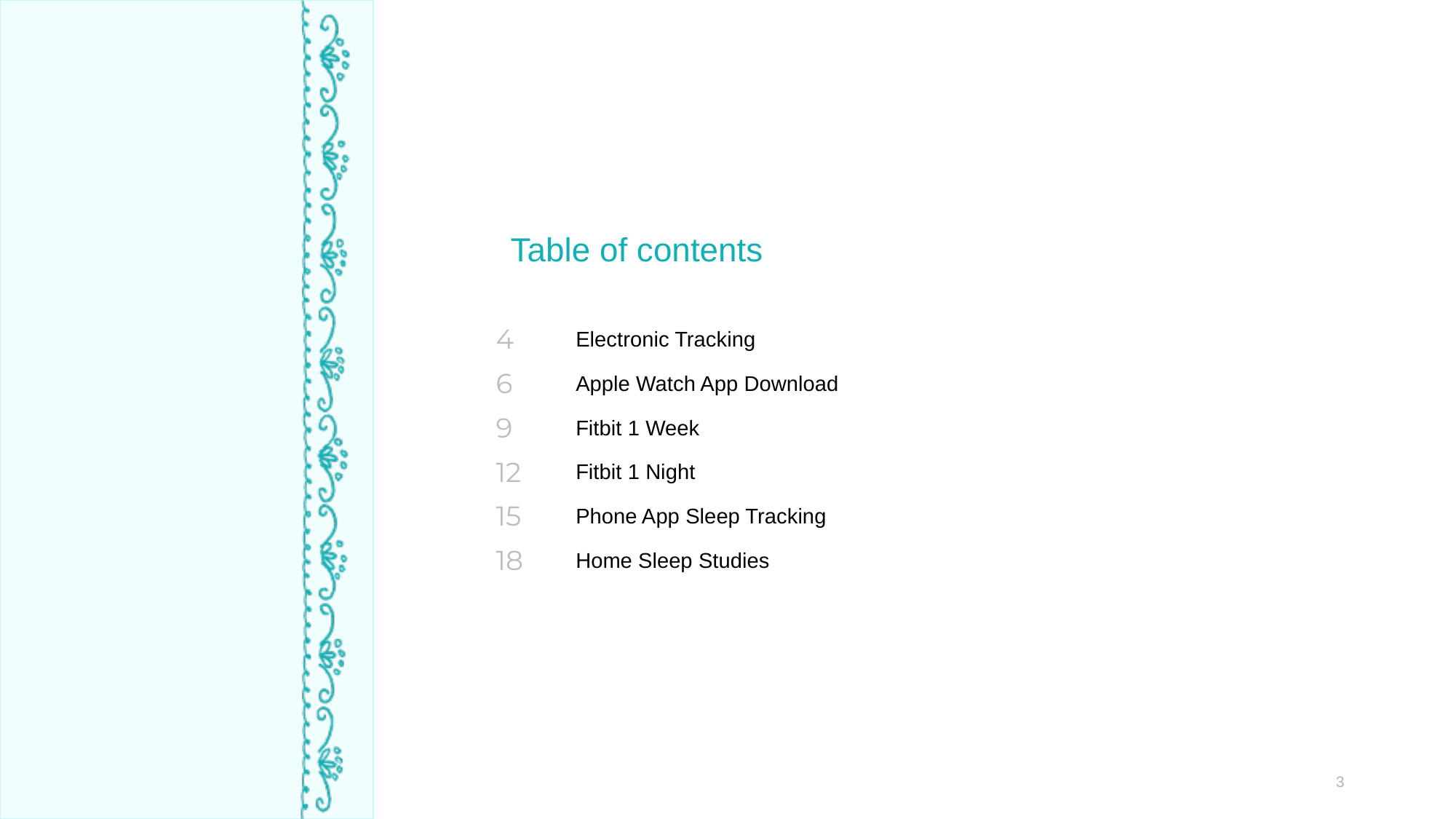

Table of contents
| 4 | Electronic Tracking |
| --- | --- |
| 6 | Apple Watch App Download |
| 9 | Fitbit 1 Week |
| 12 | Fitbit 1 Night |
| 15 | Phone App Sleep Tracking |
| 18 | Home Sleep Studies |
|  |  |
3